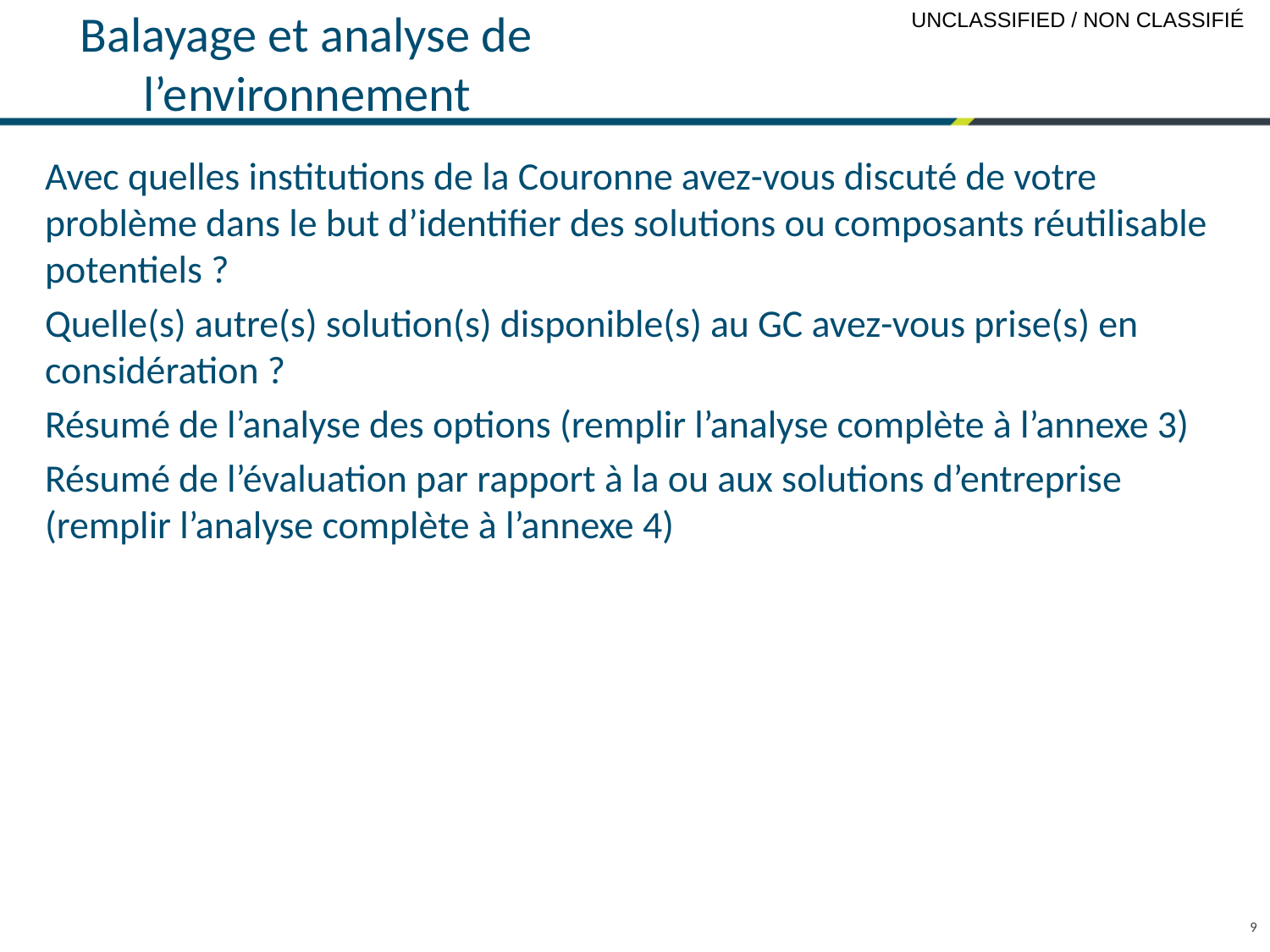

# Balayage et analyse de l’environnement
Avec quelles institutions de la Couronne avez-vous discuté de votre problème dans le but d’identifier des solutions ou composants réutilisable potentiels ?
Quelle(s) autre(s) solution(s) disponible(s) au GC avez-vous prise(s) en considération ?
Résumé de l’analyse des options (remplir l’analyse complète à l’annexe 3)
Résumé de l’évaluation par rapport à la ou aux solutions d’entreprise (remplir l’analyse complète à l’annexe 4)
9